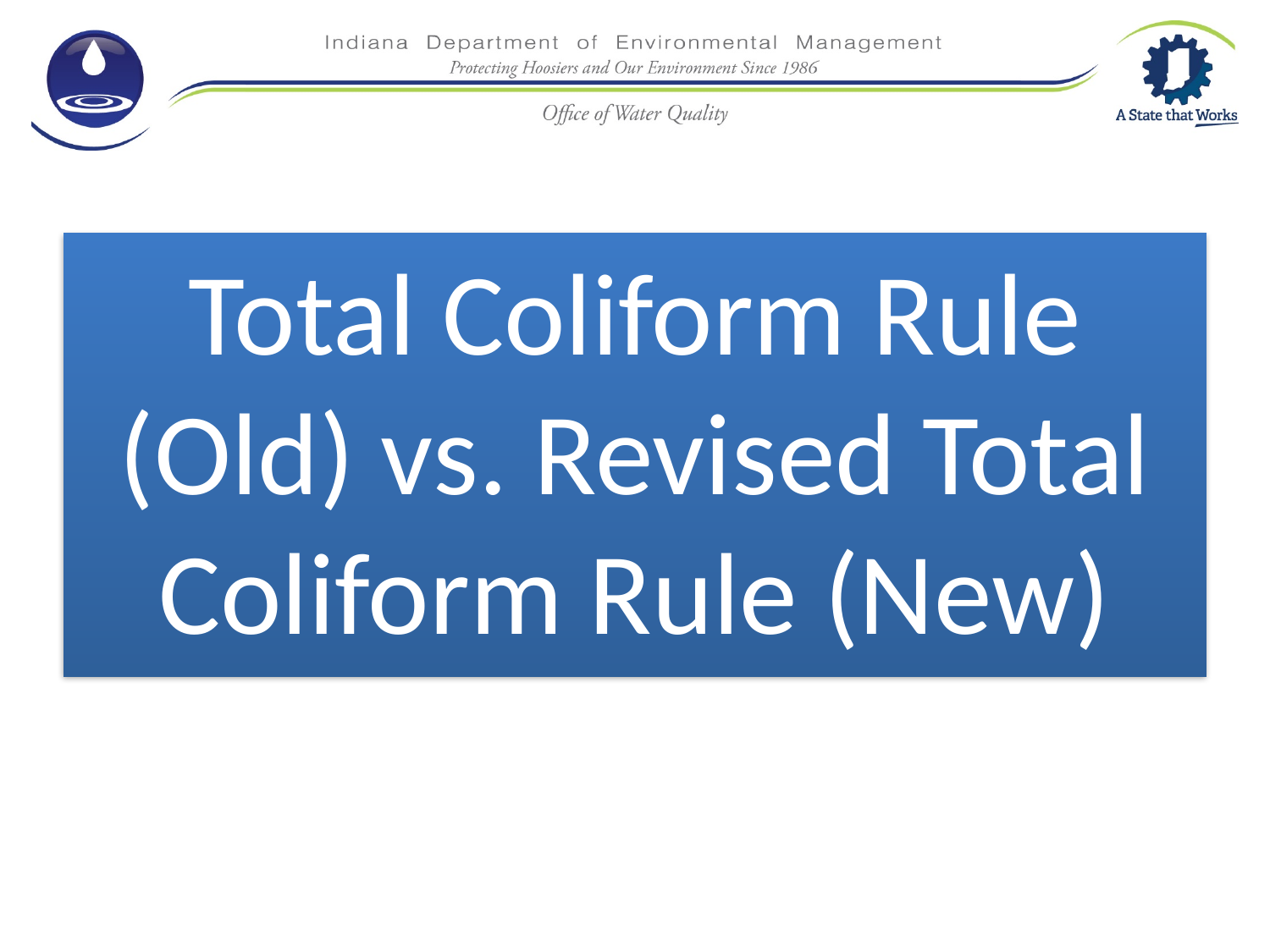

# Total Coliform Rule (Old) vs. Revised Total Coliform Rule (New)